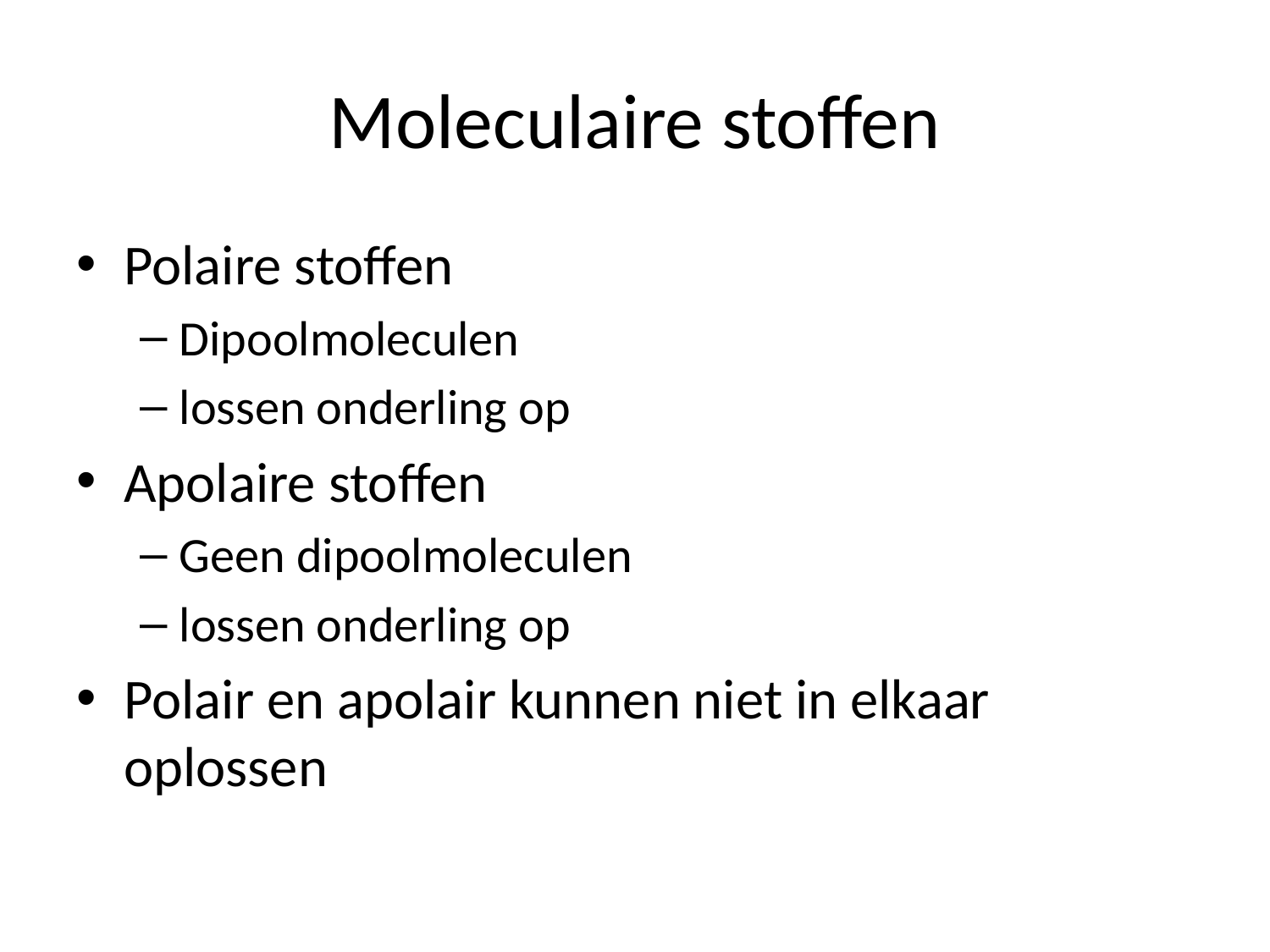

# Moleculaire stoffen
Polaire stoffen
Dipoolmoleculen
lossen onderling op
Apolaire stoffen
Geen dipoolmoleculen
lossen onderling op
Polair en apolair kunnen niet in elkaar oplossen